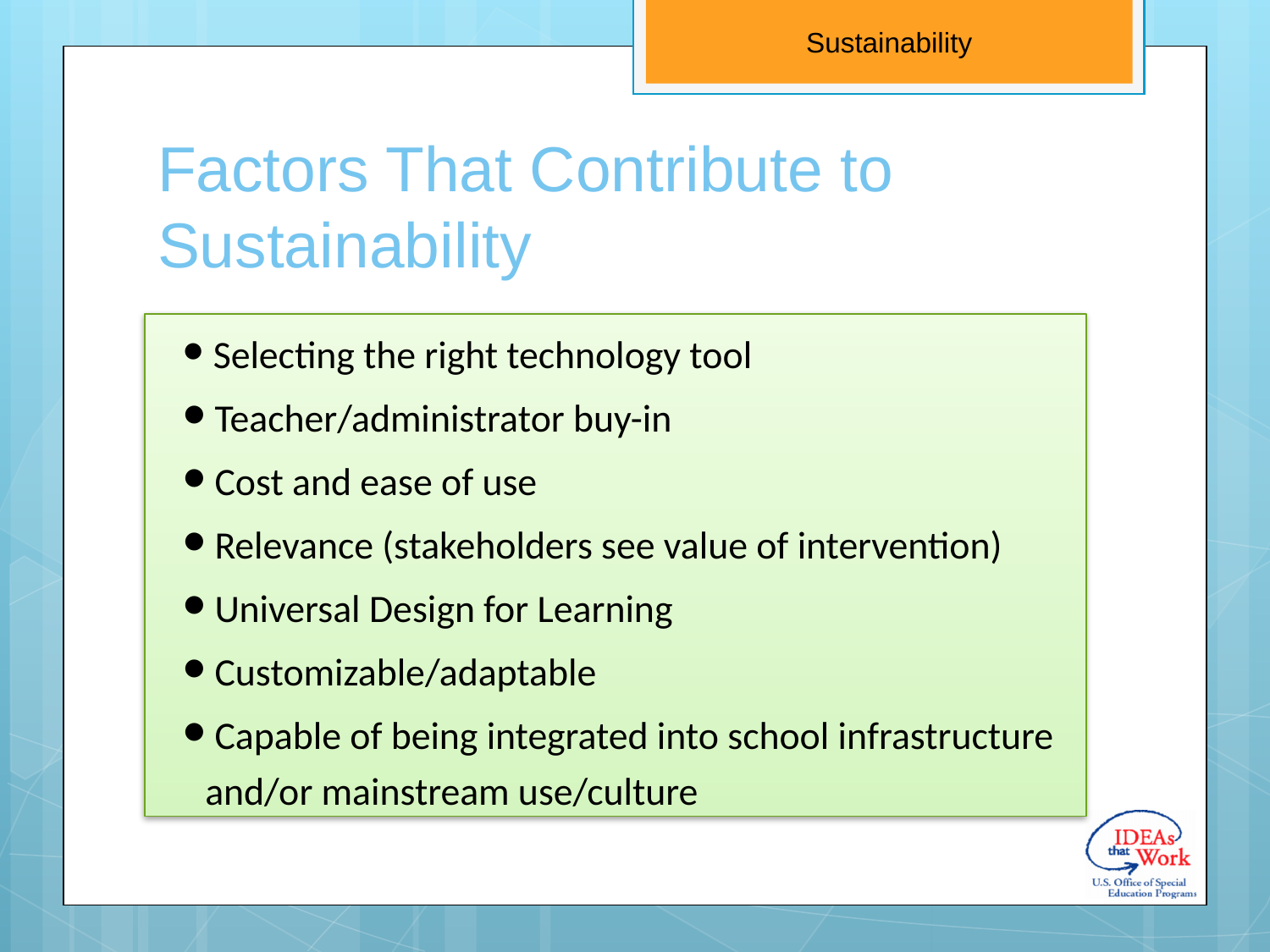

Sustainability
# Factors That Contribute to Sustainability
 Selecting the right technology tool
 Teacher/administrator buy-in
 Cost and ease of use
 Relevance (stakeholders see value of intervention)
 Universal Design for Learning
 Customizable/adaptable
 Capable of being integrated into school infrastructure and/or mainstream use/culture